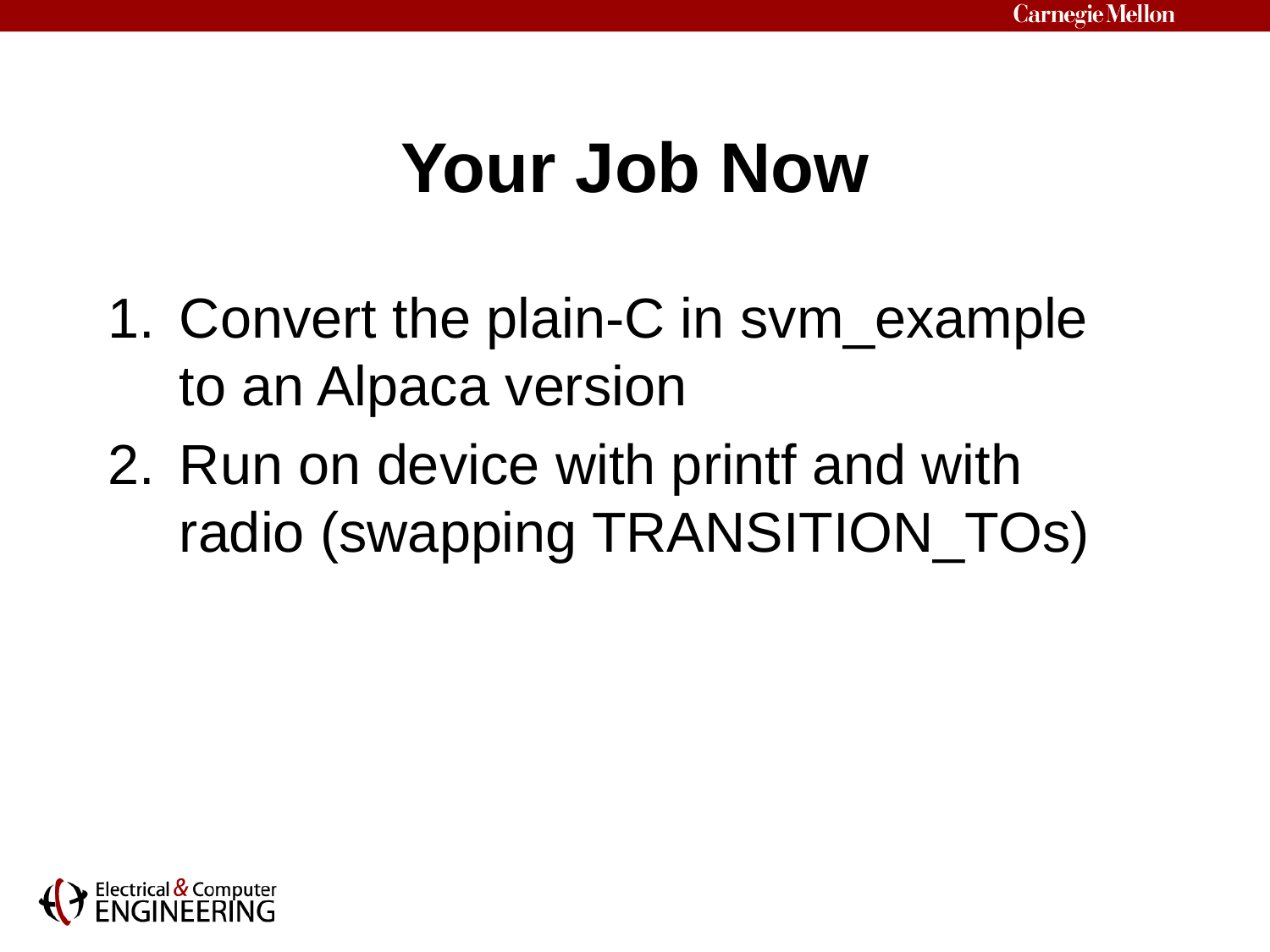

# Your Job Now
Convert the plain-C in svm_example to an Alpaca version
Run on device with printf and with radio (swapping TRANSITION_TOs)